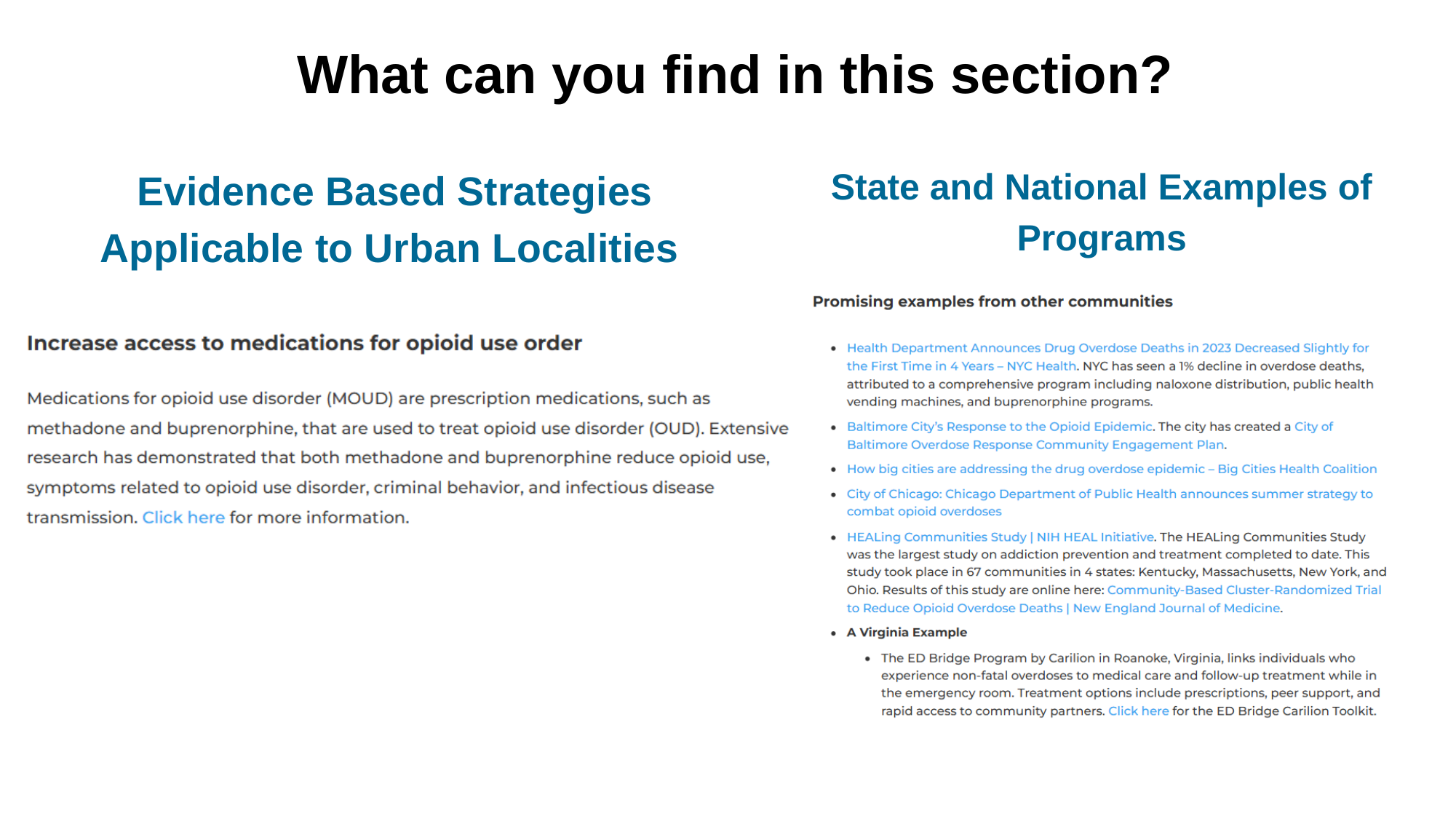

What can you find in this section?
State and National Examples of Programs
Evidence Based Strategies Applicable to Urban Localities